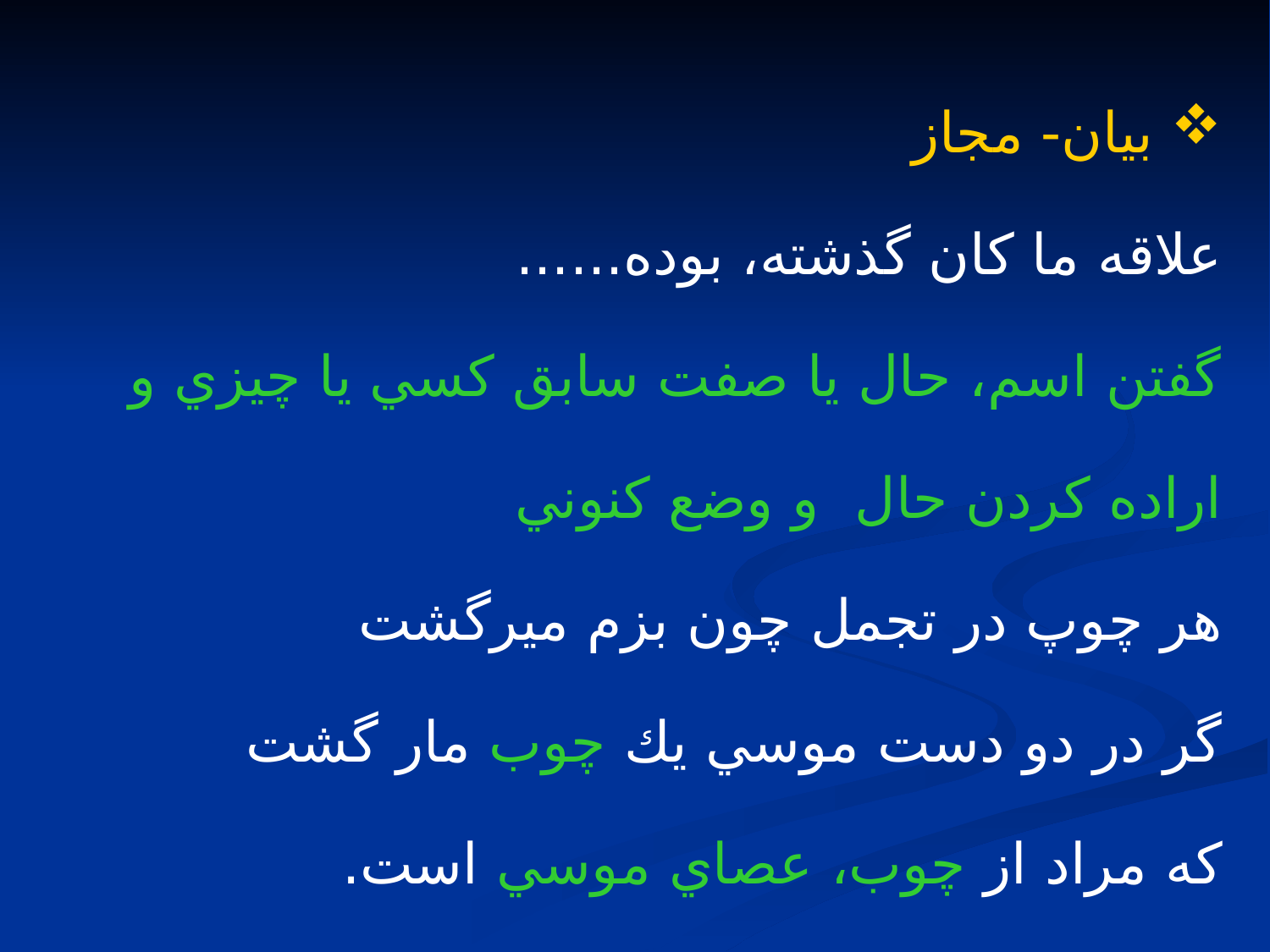

بيان- مجاز
علاقه ما كان گذشته، بوده......
گفتن اسم، حال يا صفت سابق كسي يا چيزي و اراده كردن حال  و وضع كنوني
هر چوپ در تجمل چون بزم ميرگشت
گر در دو دست موسي يك چوب مار گشت
كه مراد از چوب، عصاي موسي است.